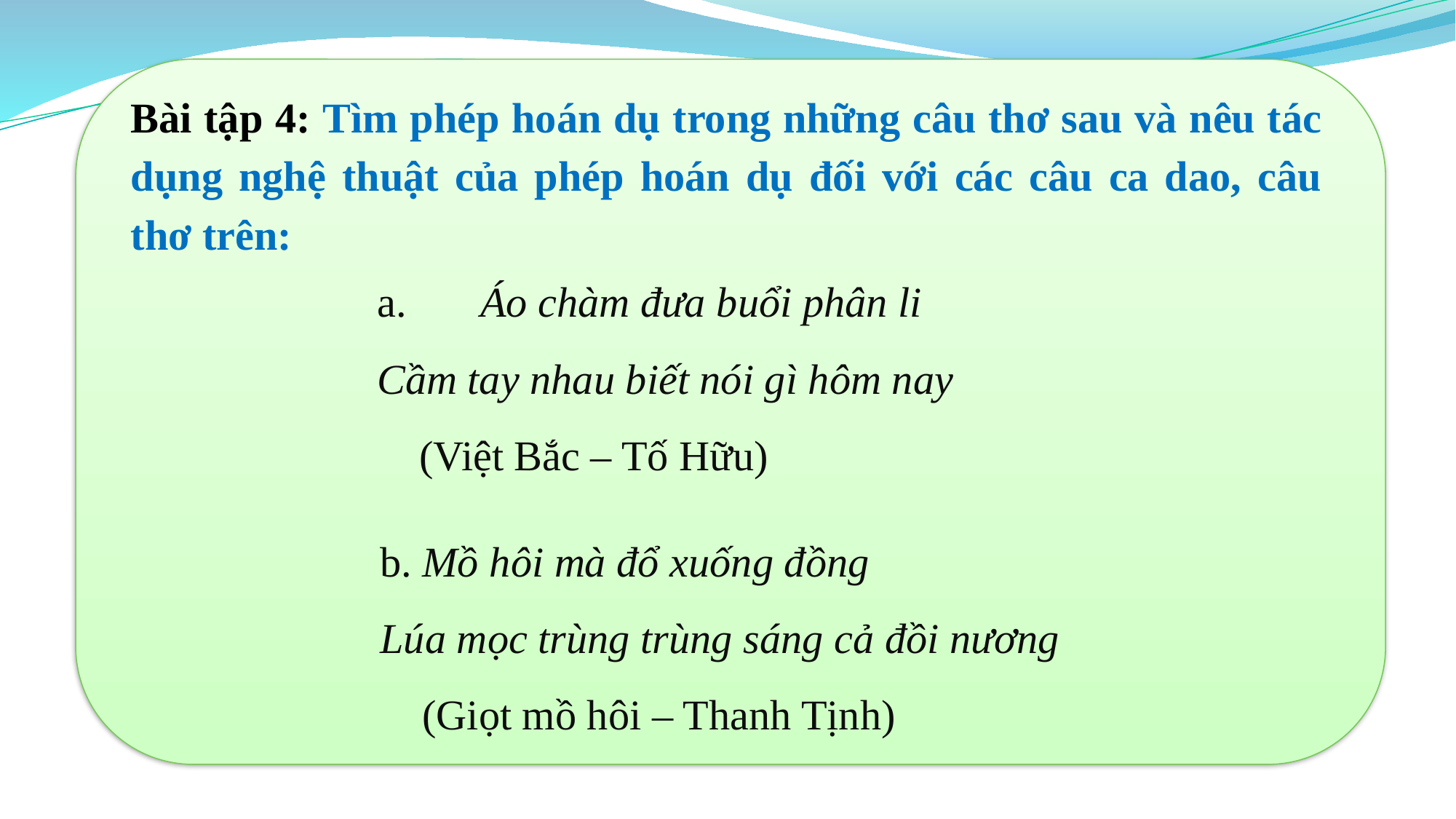

Bài tập 4: Tìm phép hoán dụ trong những câu thơ sau và nêu tác dụng nghệ thuật của phép hoán dụ đối với các câu ca dao, câu thơ trên:
a.       Áo chàm đưa buổi phân li
Cầm tay nhau biết nói gì hôm nay
    (Việt Bắc – Tố Hữu)
b. Mồ hôi mà đổ xuống đồng
Lúa mọc trùng trùng sáng cả đồi nương
    (Giọt mồ hôi – Thanh Tịnh)